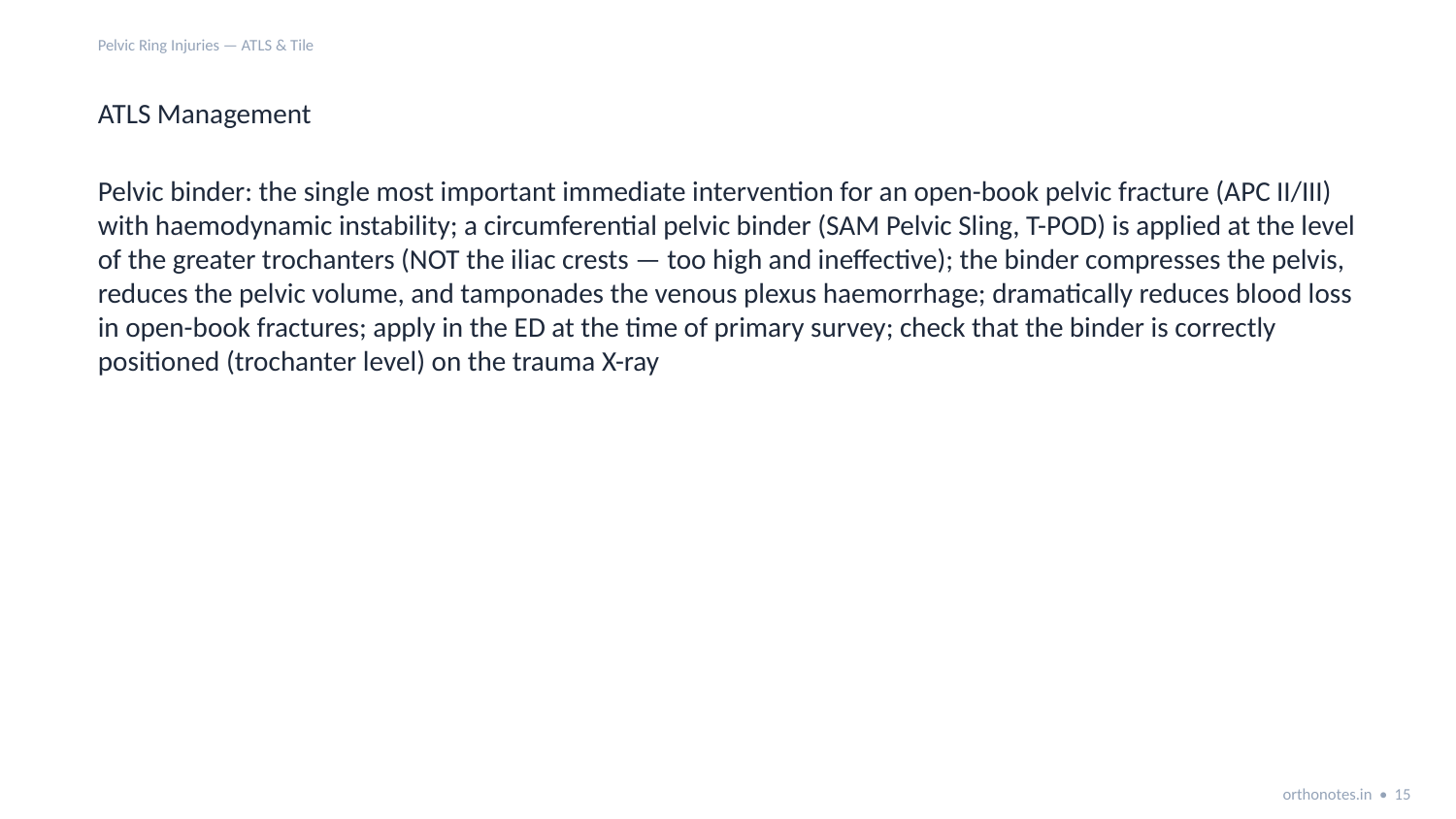

Pelvic Ring Injuries — ATLS & Tile
ATLS Management
Pelvic binder: the single most important immediate intervention for an open-book pelvic fracture (APC II/III) with haemodynamic instability; a circumferential pelvic binder (SAM Pelvic Sling, T-POD) is applied at the level of the greater trochanters (NOT the iliac crests — too high and ineffective); the binder compresses the pelvis, reduces the pelvic volume, and tamponades the venous plexus haemorrhage; dramatically reduces blood loss in open-book fractures; apply in the ED at the time of primary survey; check that the binder is correctly positioned (trochanter level) on the trauma X-ray
orthonotes.in  •  15